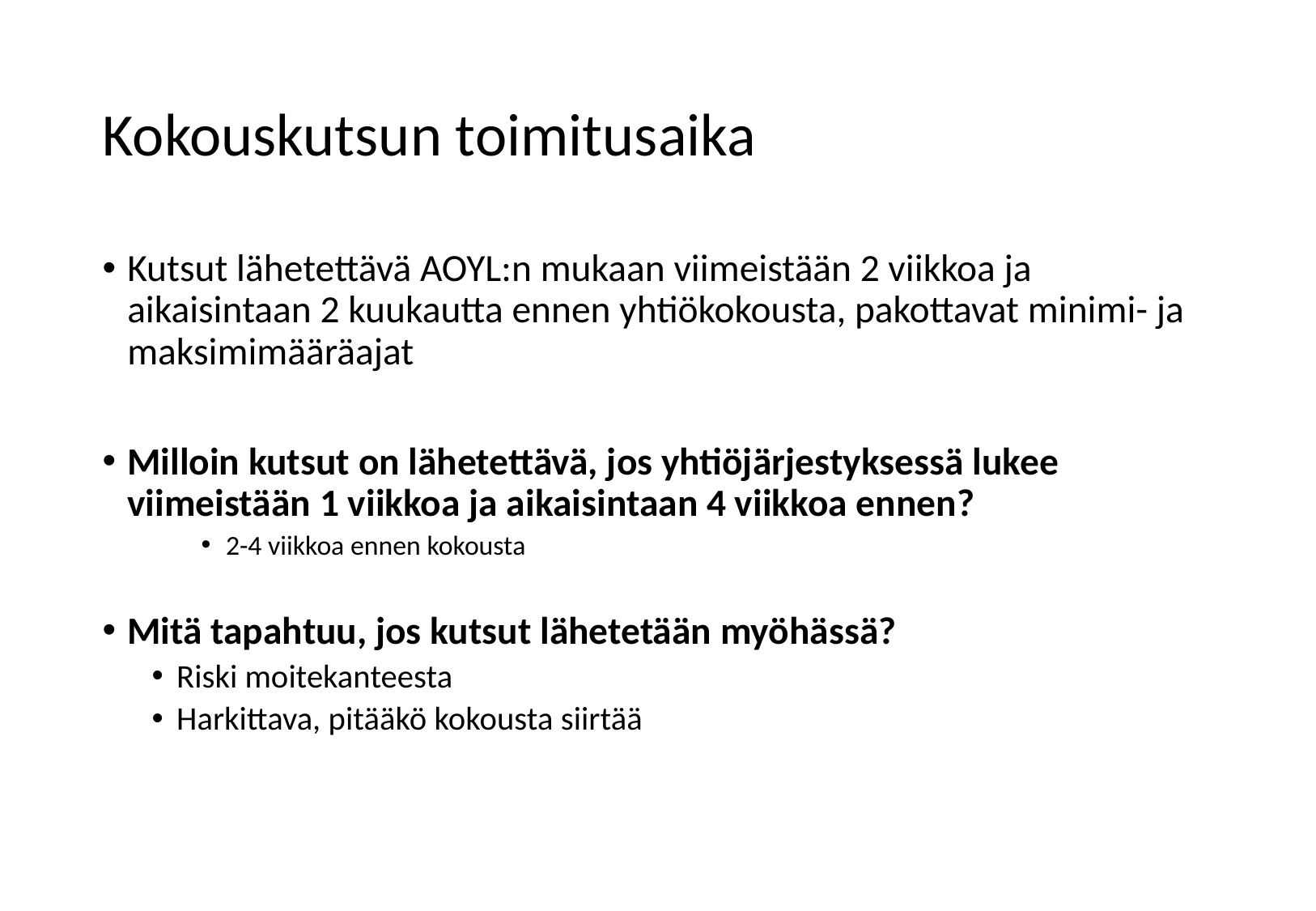

# Kokouskutsun toimitusaika
Kutsut lähetettävä AOYL:n mukaan viimeistään 2 viikkoa ja aikaisintaan 2 kuukautta ennen yhtiökokousta, pakottavat minimi- ja maksimimääräajat

Milloin kutsut on lähetettävä, jos yhtiöjärjestyksessä lukee viimeistään 1 viikkoa ja aikaisintaan 4 viikkoa ennen?
2-4 viikkoa ennen kokousta

Mitä tapahtuu, jos kutsut lähetetään myöhässä?
Riski moitekanteesta
Harkittava, pitääkö kokousta siirtää